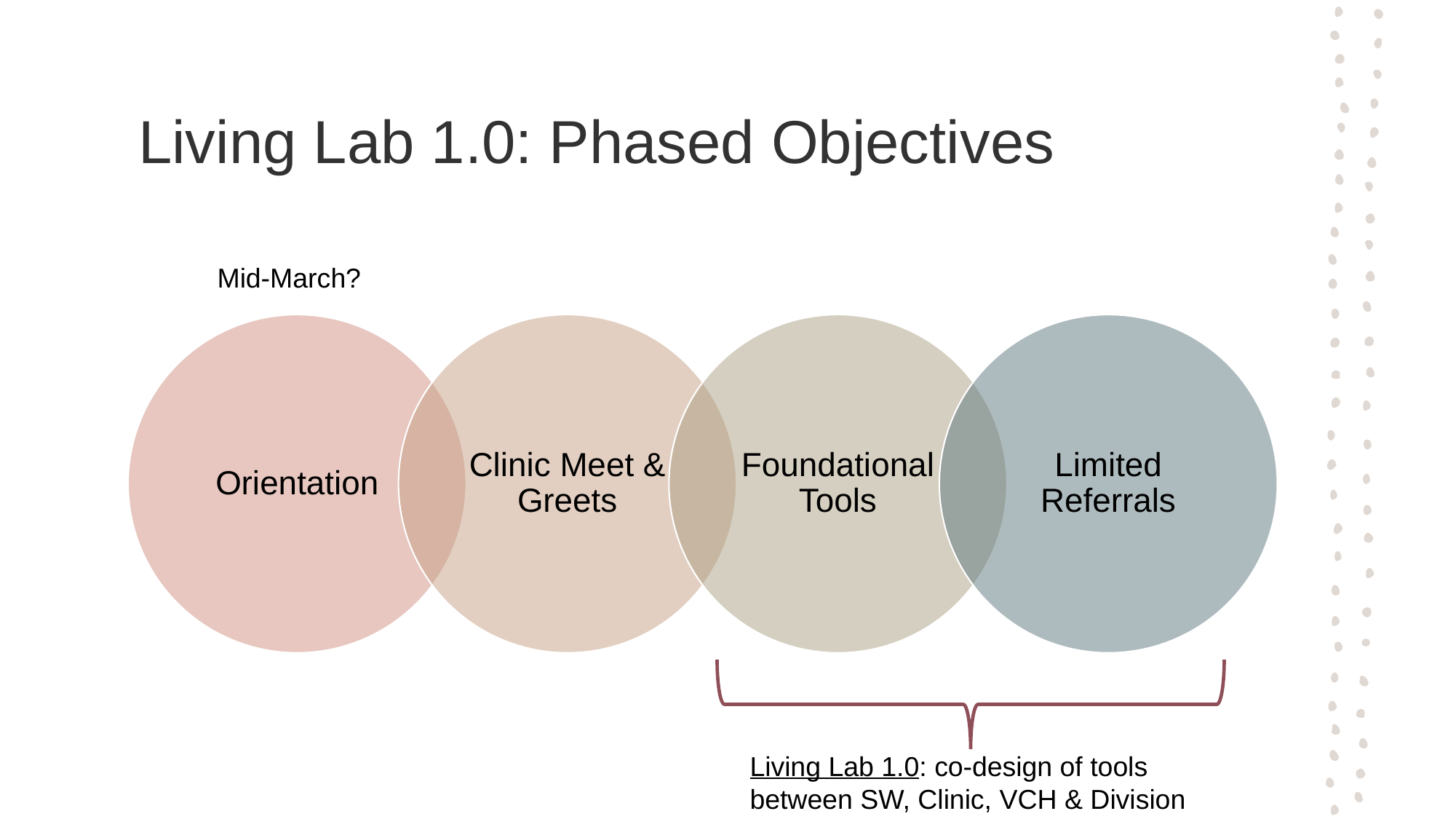

# Living Lab 1.0: Phased Objectives
Orientation
Clinic Meet & Greets
Foundational Tools
Limited Referrals
Mid-March?

Living Lab 1.0: co-design of tools between SW, Clinic, VCH & Division